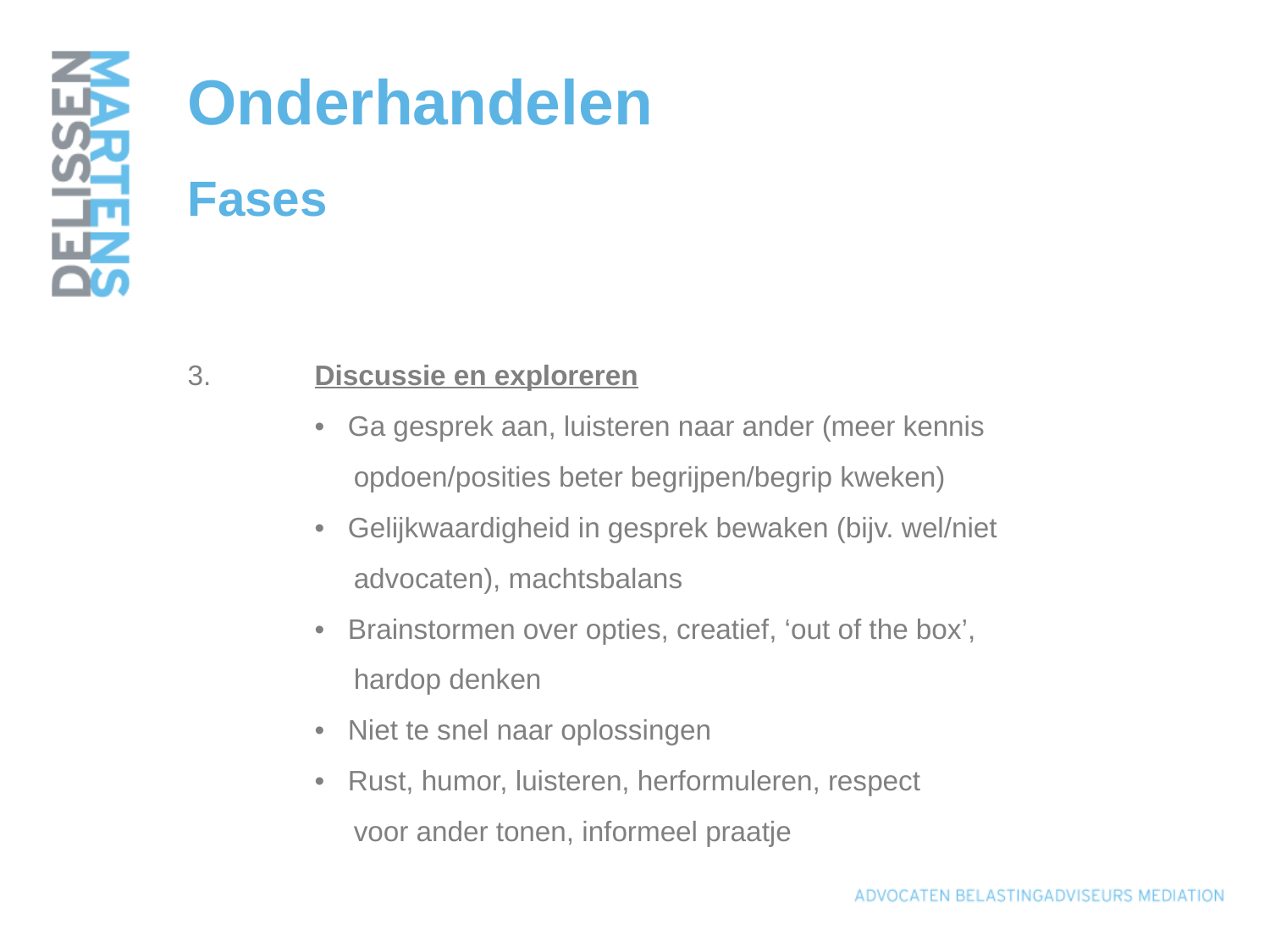

# Onderhandelen Fases 3.	Discussie en exploreren •   Ga gesprek aan, luisteren naar ander (meer kennis opdoen/posities beter begrijpen/begrip kweken) •   Gelijkwaardigheid in gesprek bewaken (bijv. wel/niet advocaten), machtsbalans •   Brainstormen over opties, creatief, ‘out of the box’, hardop denken •   Niet te snel naar oplossingen •   Rust, humor, luisteren, herformuleren, respect voor ander tonen, informeel praatje